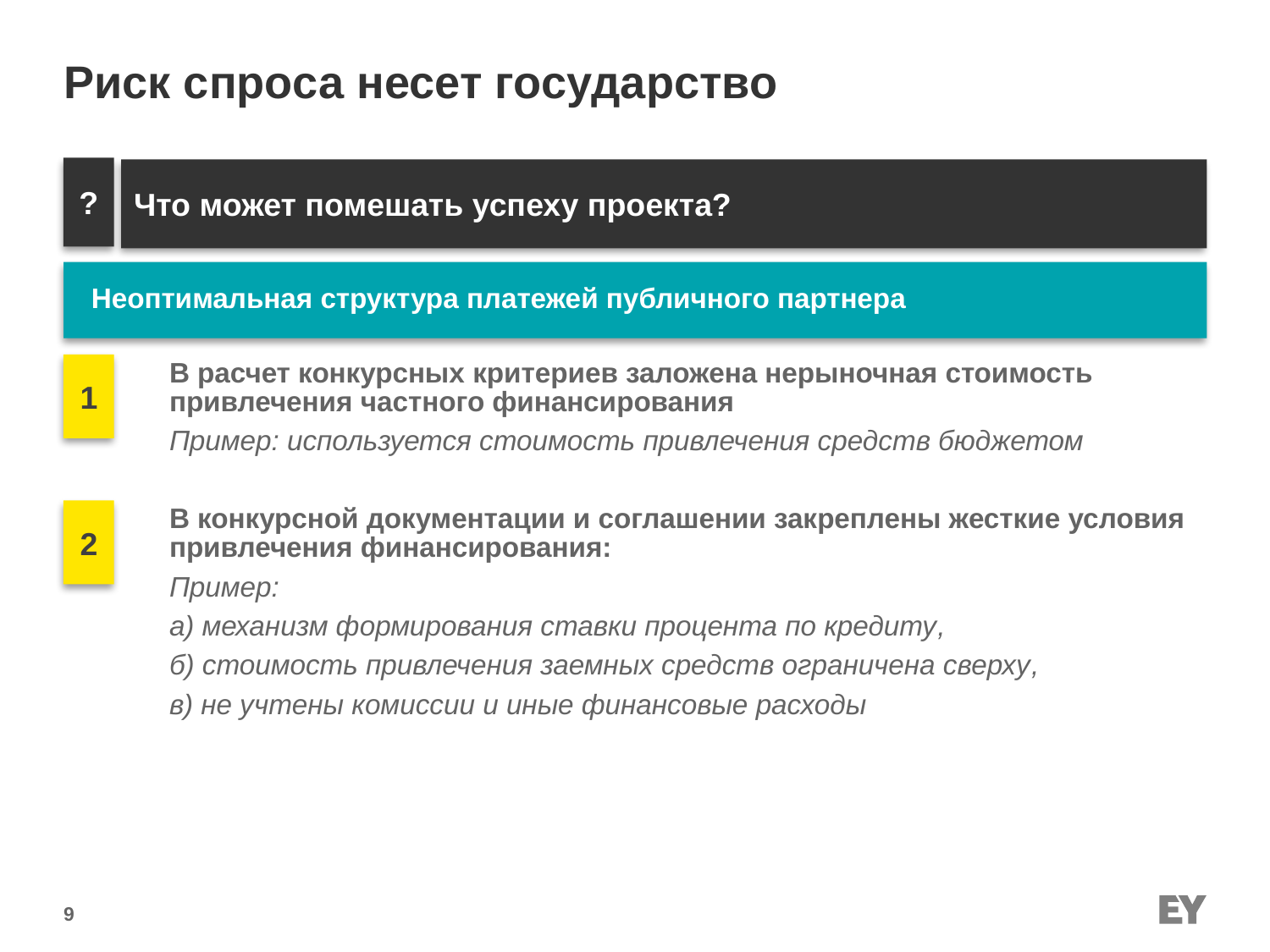

# Риск спроса несет государство
?
Что может помешать успеху проекта?
Неоптимальная структура платежей публичного партнера
1
В расчет конкурсных критериев заложена нерыночная стоимость привлечения частного финансирования
Пример: используется стоимость привлечения средств бюджетом
2
В конкурсной документации и соглашении закреплены жесткие условия привлечения финансирования:
Пример:
а) механизм формирования ставки процента по кредиту,
б) стоимость привлечения заемных средств ограничена сверху,
в) не учтены комиссии и иные финансовые расходы